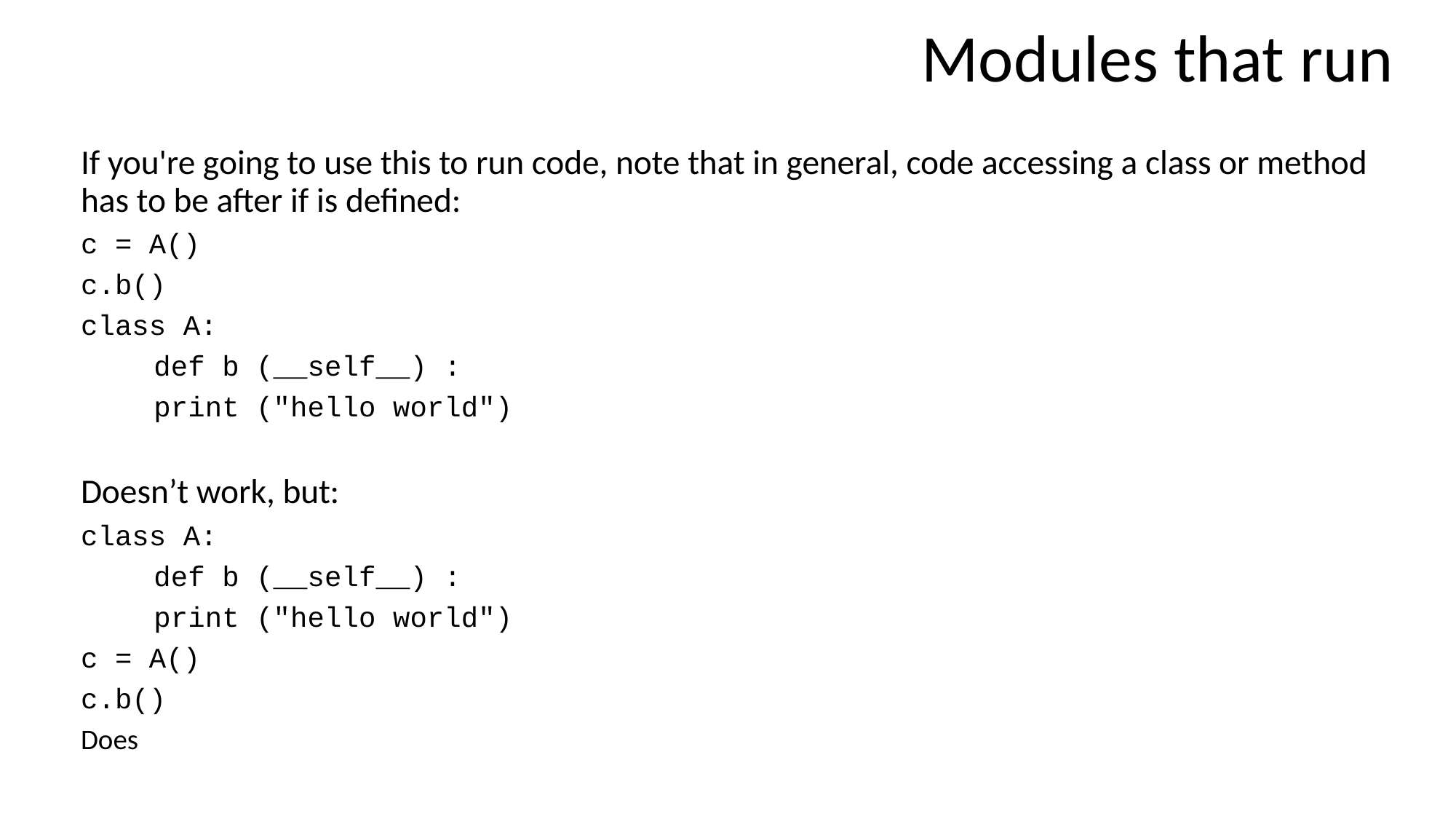

# Modules that run
If you're going to use this to run code, note that in general, code accessing a class or method has to be after if is defined:
c = A()
c.b()
class A:
	def b (__self__) :
		print ("hello world")

Doesn’t work, but:
class A:
	def b (__self__) :
		print ("hello world")
c = A()
c.b()
Does